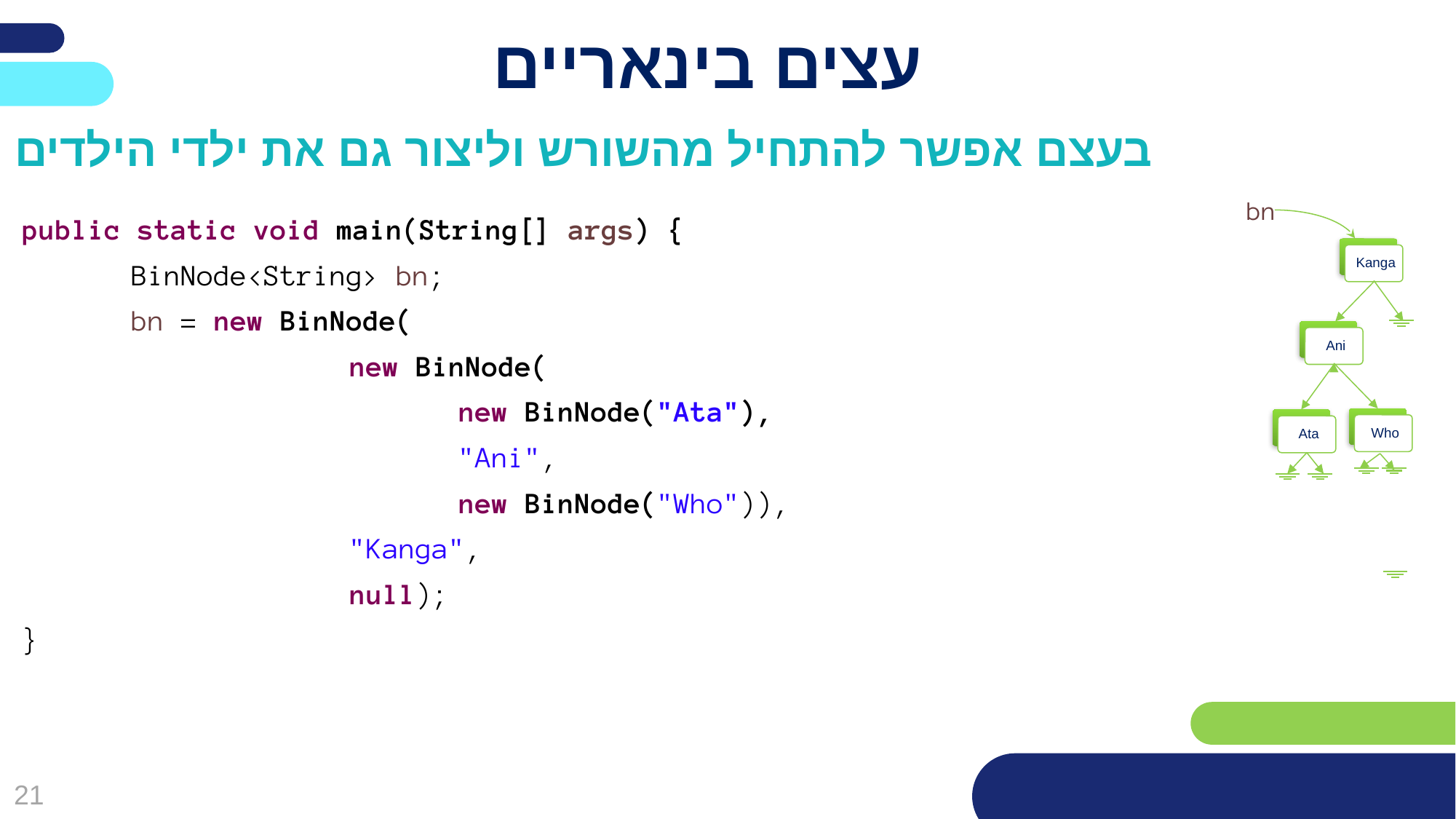

# עצים בינאריים
בעצם אפשר להתחיל מהשורש וליצור גם את ילדי הילדים
bn
public static void main(String[] args) {
	BinNode<String> bn;
	bn = new BinNode(
			new BinNode(
				new BinNode("Ata"),
				"Ani",
				new BinNode("Who")),
			"Kanga",
			null);
}

 Kanga

 Ani

 Who

 Ata